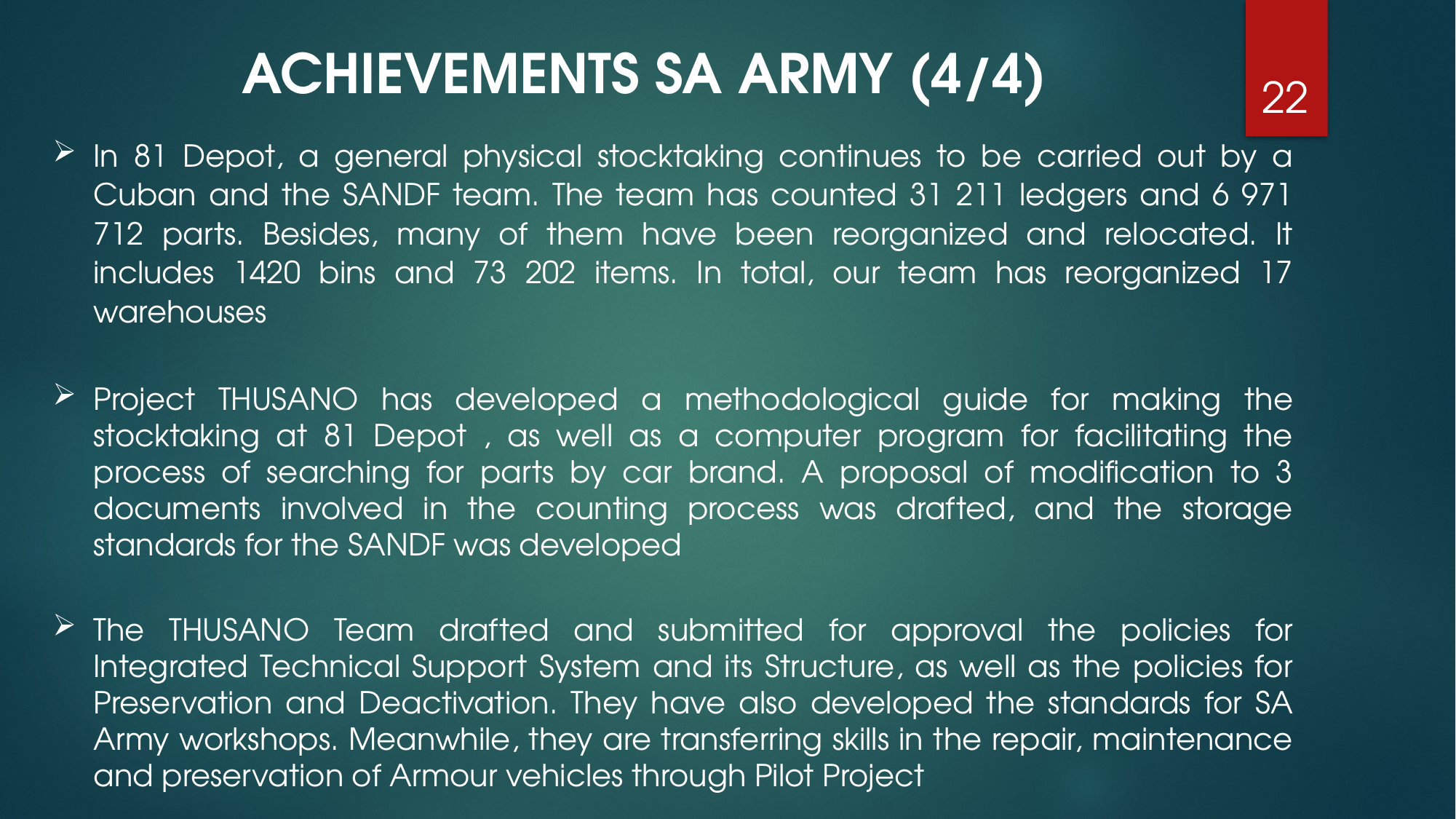

ACHIEVEMENTS SA ARMY (4/4)
22

In 81 Depot, a general physical stocktaking continues to be carried out by a Cuban and the SANDF team. The team has counted 31 211 ledgers and 6 971 712 parts. Besides, many of them have been reorganized and relocated. It includes 1420 bins and 73 202 items. In total, our team has reorganized 17 warehouses

Project THUSANO has developed a methodological guide for making the stocktaking at 81 Depot , as well as a computer program for facilitating the process of searching for parts by car brand. A proposal of modification to 3 documents involved in the counting process was drafted, and the storage standards for the SANDF was developed

The THUSANO Team drafted and submitted for approval the policies for Integrated Technical Support System and its Structure, as well as the policies for Preservation and Deactivation. They have also developed the standards for SA Army workshops. Meanwhile, they are transferring skills in the repair, maintenance and preservation of Armour vehicles through Pilot Project